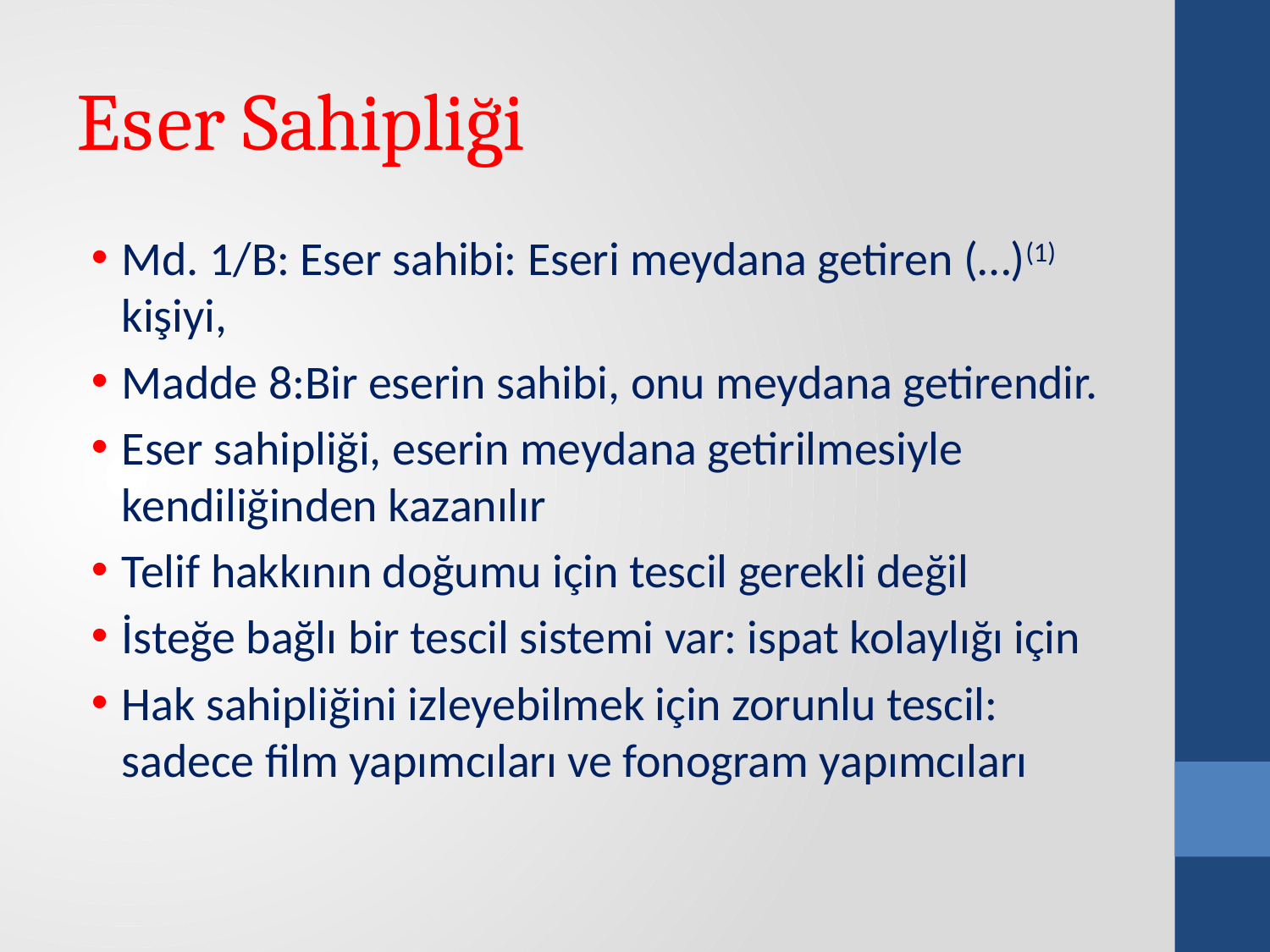

# Eser Sahipliği
Md. 1/B: Eser sahibi: Eseri meydana getiren (…)(1) kişiyi,
Madde 8:Bir eserin sahibi, onu meydana getirendir.
Eser sahipliği, eserin meydana getirilmesiyle kendiliğinden kazanılır
Telif hakkının doğumu için tescil gerekli değil
İsteğe bağlı bir tescil sistemi var: ispat kolaylığı için
Hak sahipliğini izleyebilmek için zorunlu tescil: sadece film yapımcıları ve fonogram yapımcıları